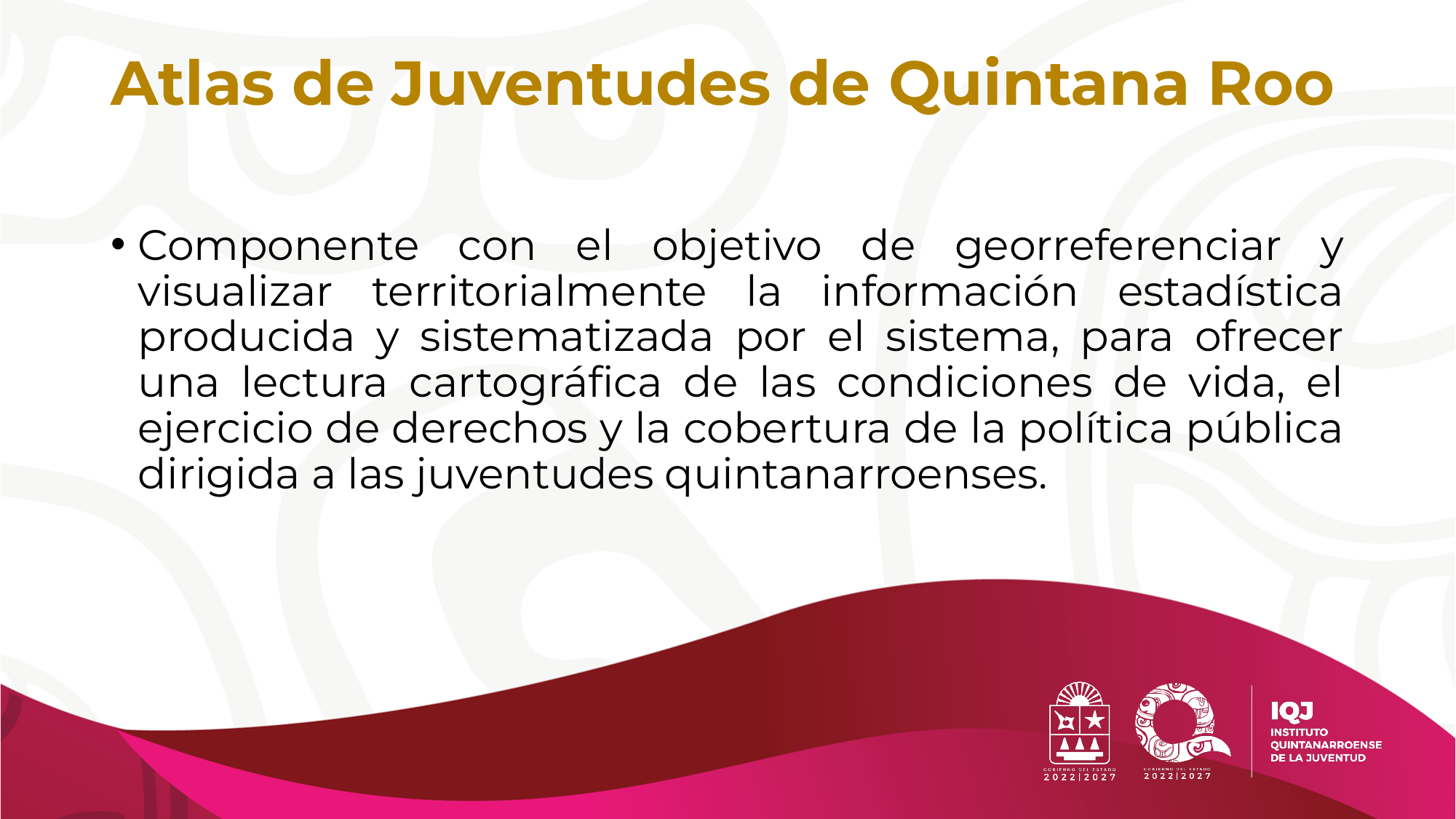

# Atlas de Juventudes de Quintana Roo
Componente con el objetivo de georreferenciar y visualizar territorialmente la información estadística producida y sistematizada por el sistema, para ofrecer una lectura cartográfica de las condiciones de vida, el ejercicio de derechos y la cobertura de la política pública dirigida a las juventudes quintanarroenses.